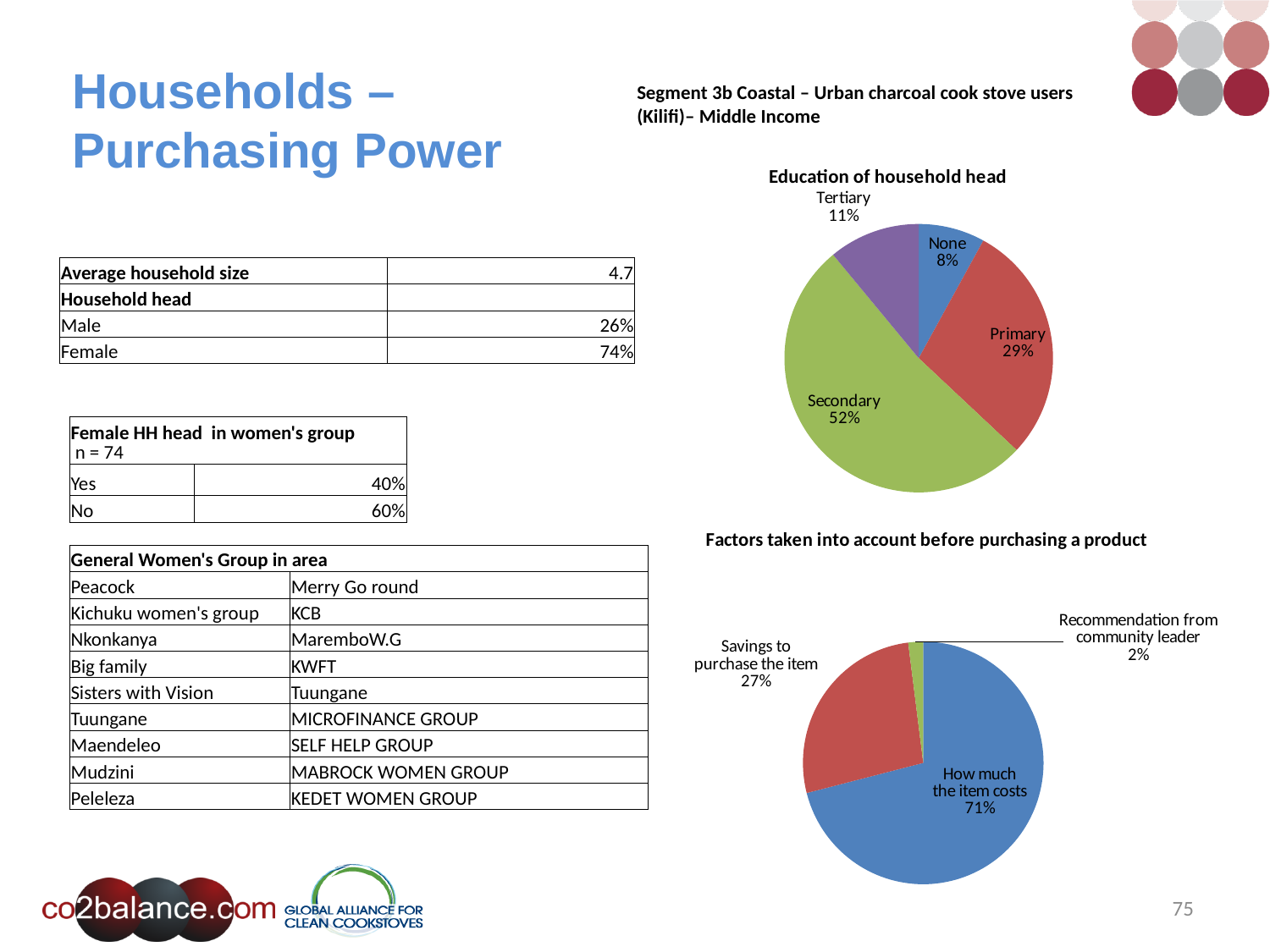

# Households – Purchasing Power
Segment 3b Coastal – Urban charcoal cook stove users  (Kilifi)– Middle Income

### Chart: Education of household head

| Category | 15. Education |
|---|---|
| Average household size | 4.7 |
| --- | --- |
| Household head |  |
| Male | 26% |
| Female | 74% |
| Female HH head in women's group n = 74 |  |
| --- | --- |
| Yes | 40% |
| No | 60% |

### Chart: Factors taken into account before purchasing a product

| Category | 18. Product |
|---|---|
| General Women's Group in area |  |
| --- | --- |
| Peacock | Merry Go round |
| Kichuku women's group | KCB |
| Nkonkanya | MaremboW.G |
| Big family | KWFT |
| Sisters with Vision | Tuungane |
| Tuungane | MICROFINANCE GROUP |
| Maendeleo | SELF HELP GROUP |
| Mudzini | MABROCK WOMEN GROUP |
| Peleleza | KEDET WOMEN GROUP |
75